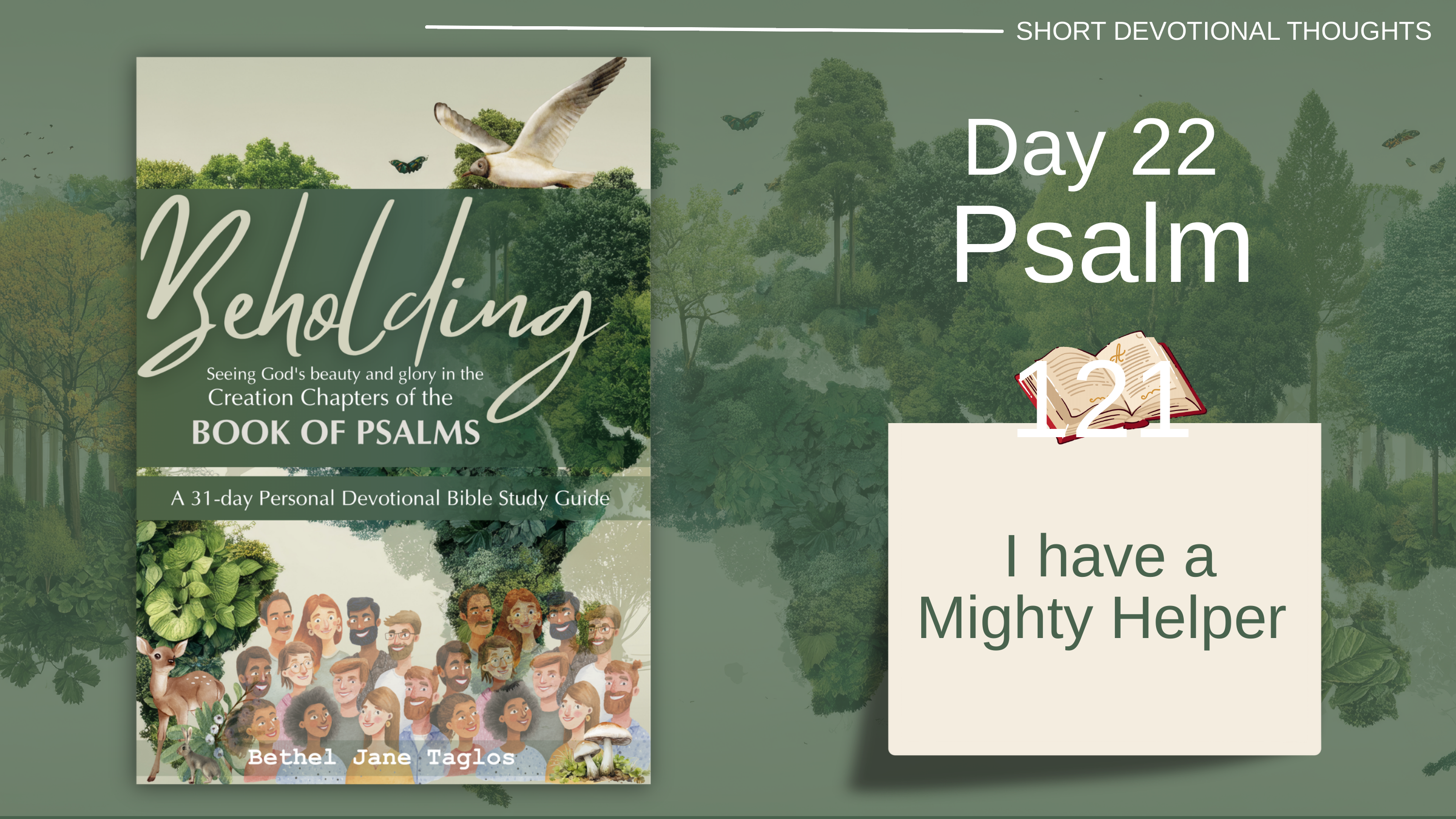

SHORT DEVOTIONAL THOUGHTS

Day 22
Psalm 121

 I have a Mighty Helper